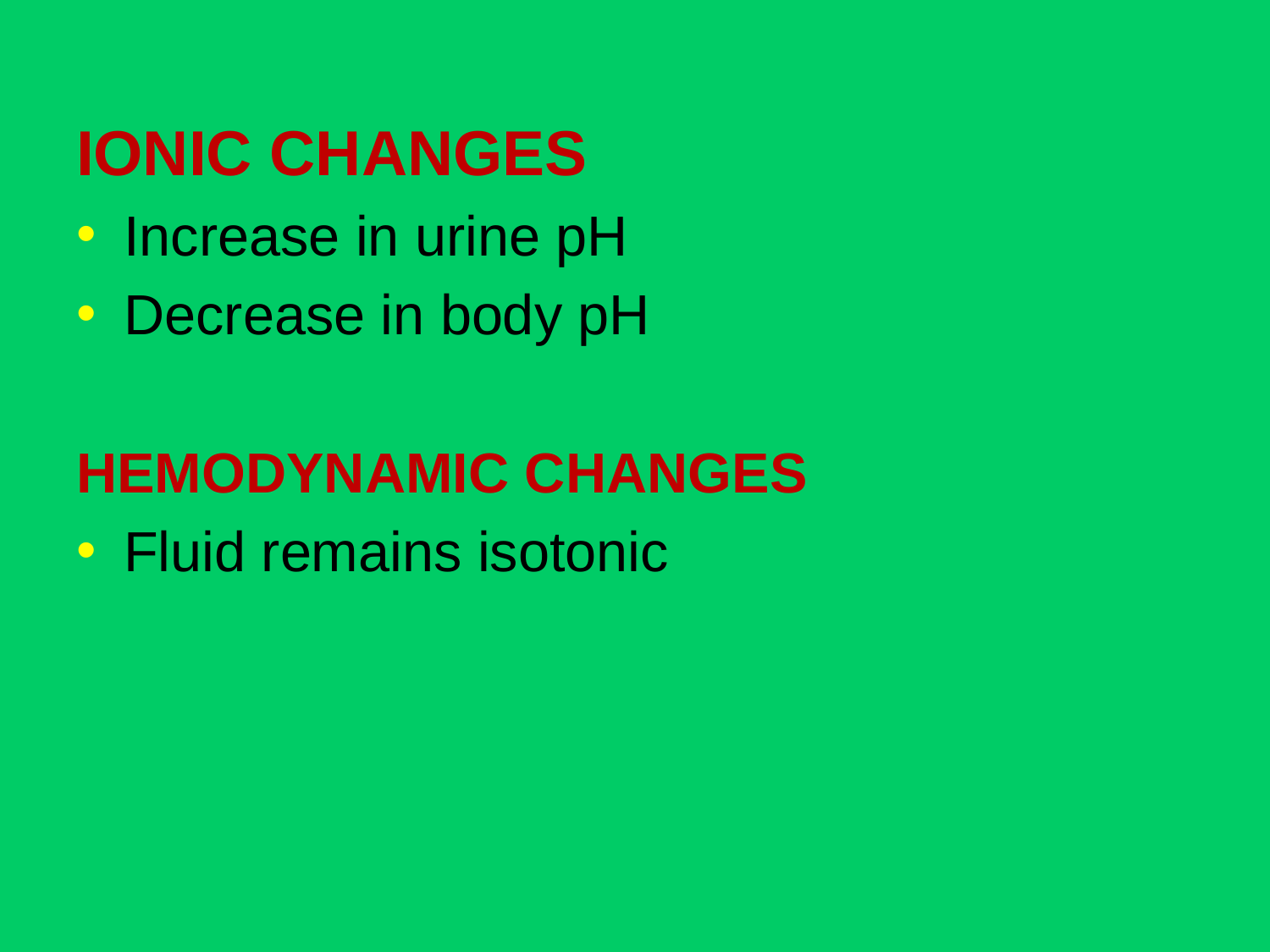

IONIC CHANGES
Increase in urine pH
Decrease in body pH

HEMODYNAMIC CHANGES
Fluid remains isotonic